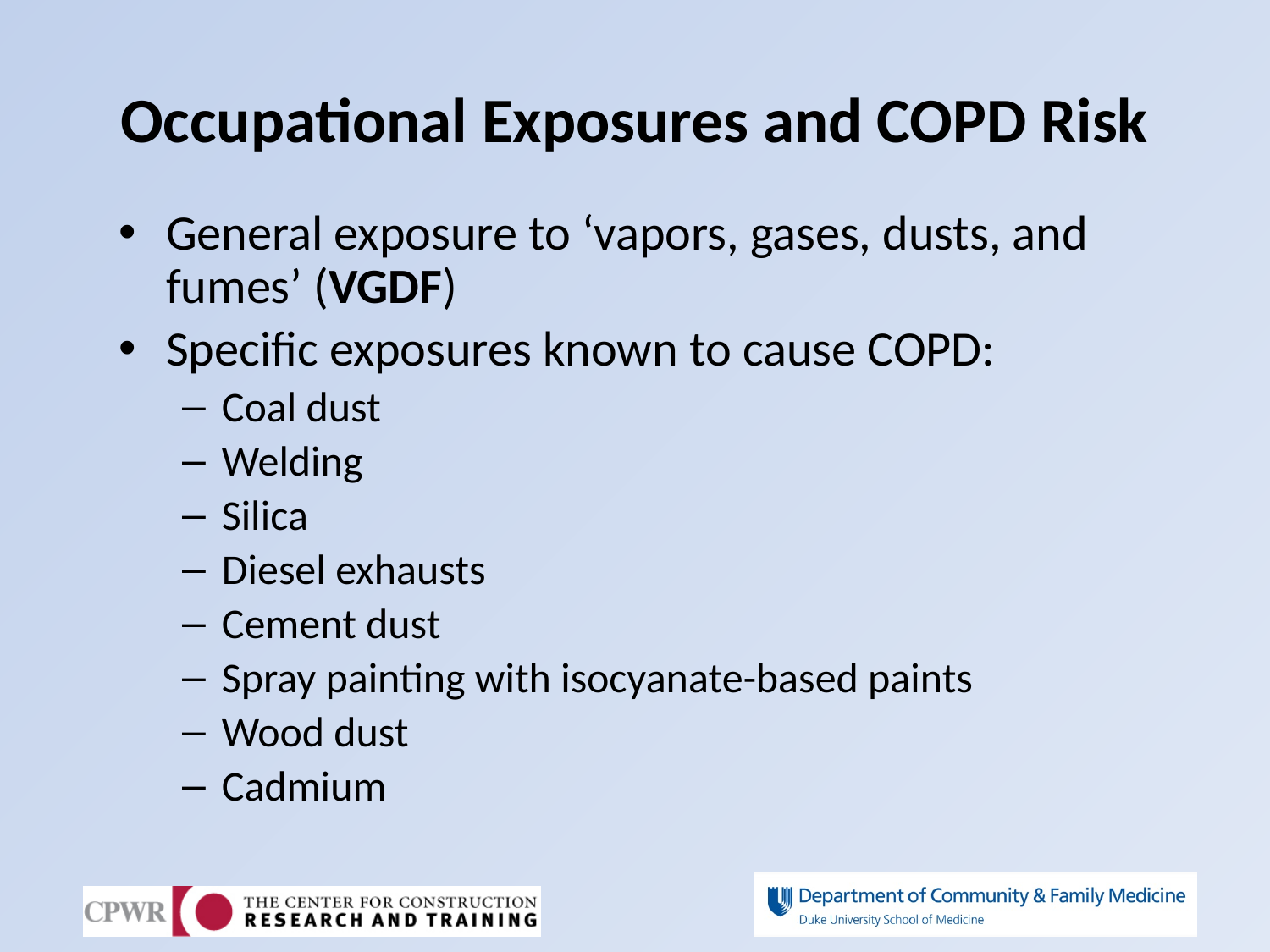

# Occupational Exposures and COPD Risk
General exposure to ‘vapors, gases, dusts, and fumes’ (VGDF)
Specific exposures known to cause COPD:
Coal dust
Welding
Silica
Diesel exhausts
Cement dust
Spray painting with isocyanate-based paints
Wood dust
Cadmium